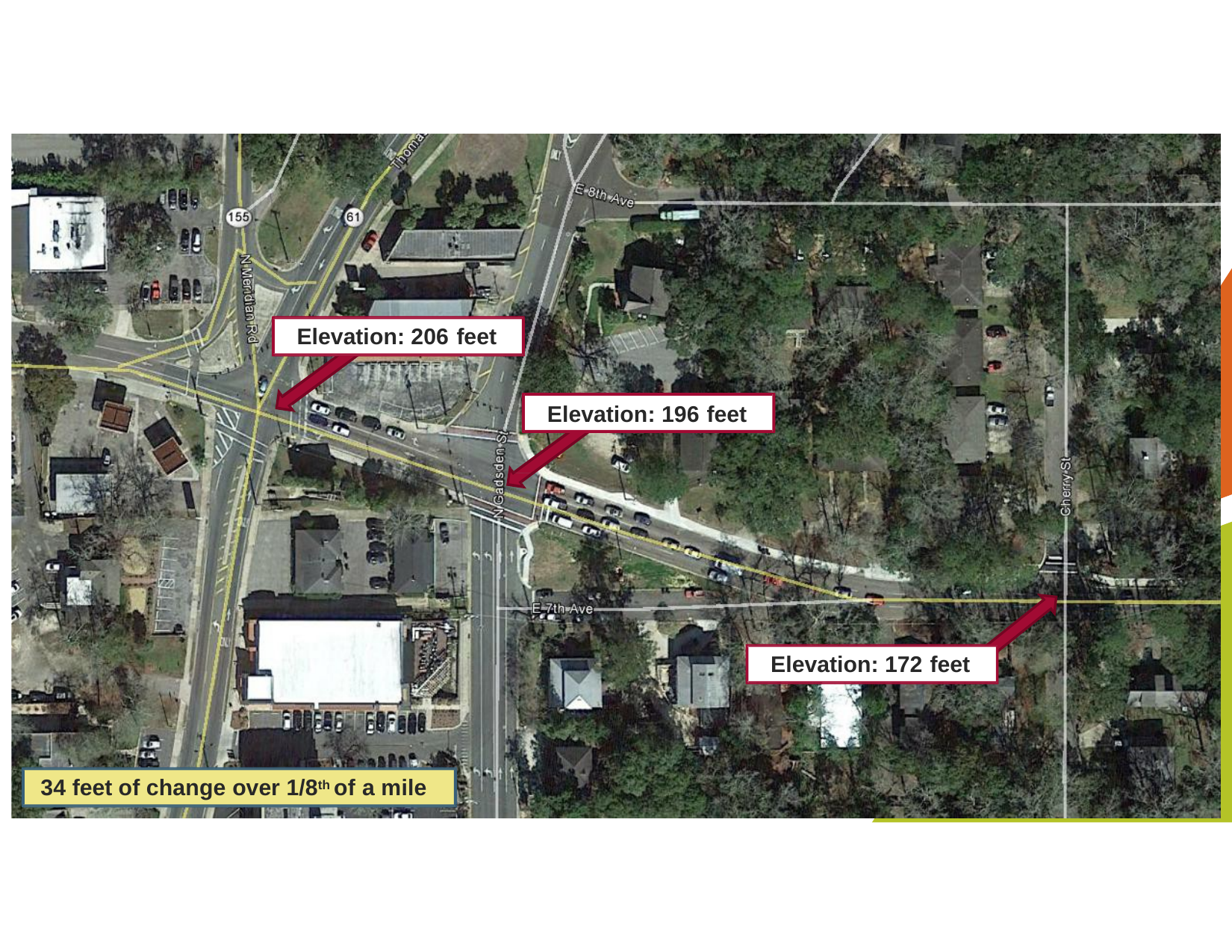

Elevation: 206 feet

Elevation: 196 feet

Elevation: 172 feet

34 feet of change over 1/8th of a mile